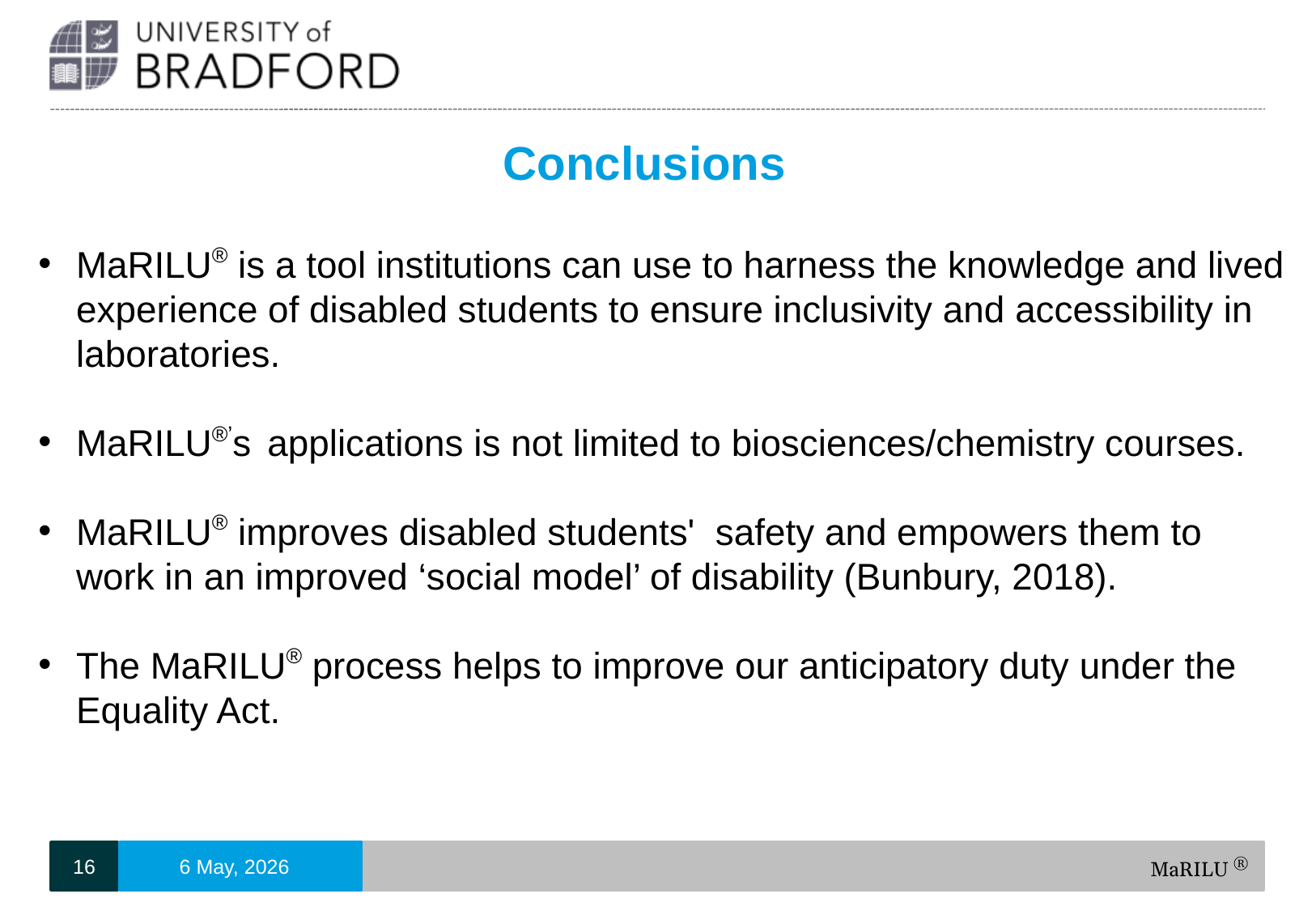

Conclusions
MaRILU® is a tool institutions can use to harness the knowledge and lived experience of disabled students to ensure inclusivity and accessibility in laboratories.

MaRILU®’s  applications is not limited to biosciences/chemistry courses.

MaRILU® improves disabled students'  safety and empowers them to work in an improved ‘social model’ of disability (Bunbury, 2018).

The MaRILU® process helps to improve our anticipatory duty under the Equality Act.

16
6 May, 2026
MaRILU ®